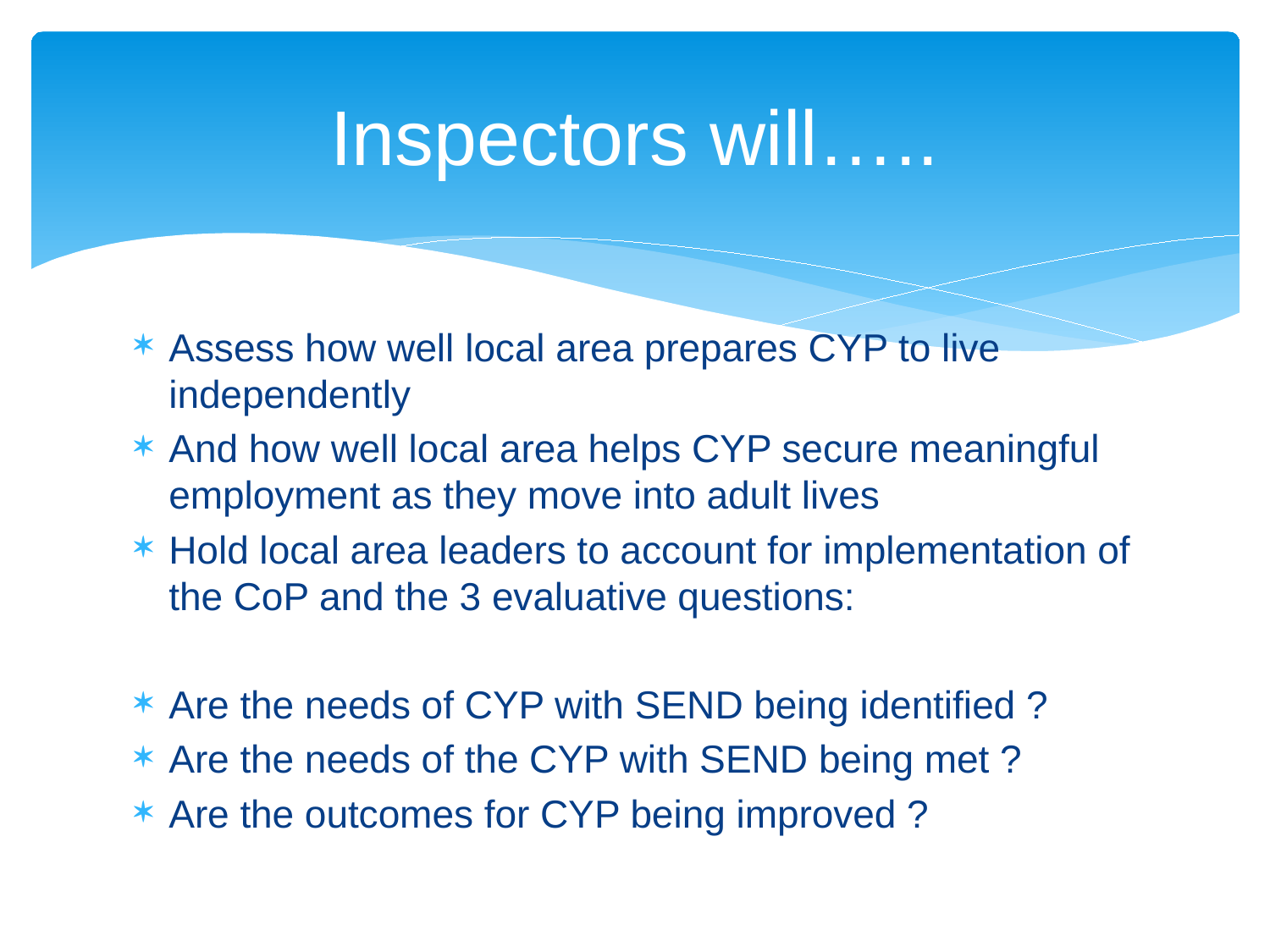

# Inspectors will…..
Assess how well local area prepares CYP to live independently
And how well local area helps CYP secure meaningful employment as they move into adult lives
Hold local area leaders to account for implementation of the CoP and the 3 evaluative questions:

Are the needs of CYP with SEND being identified ?
Are the needs of the CYP with SEND being met ?
Are the outcomes for CYP being improved ?